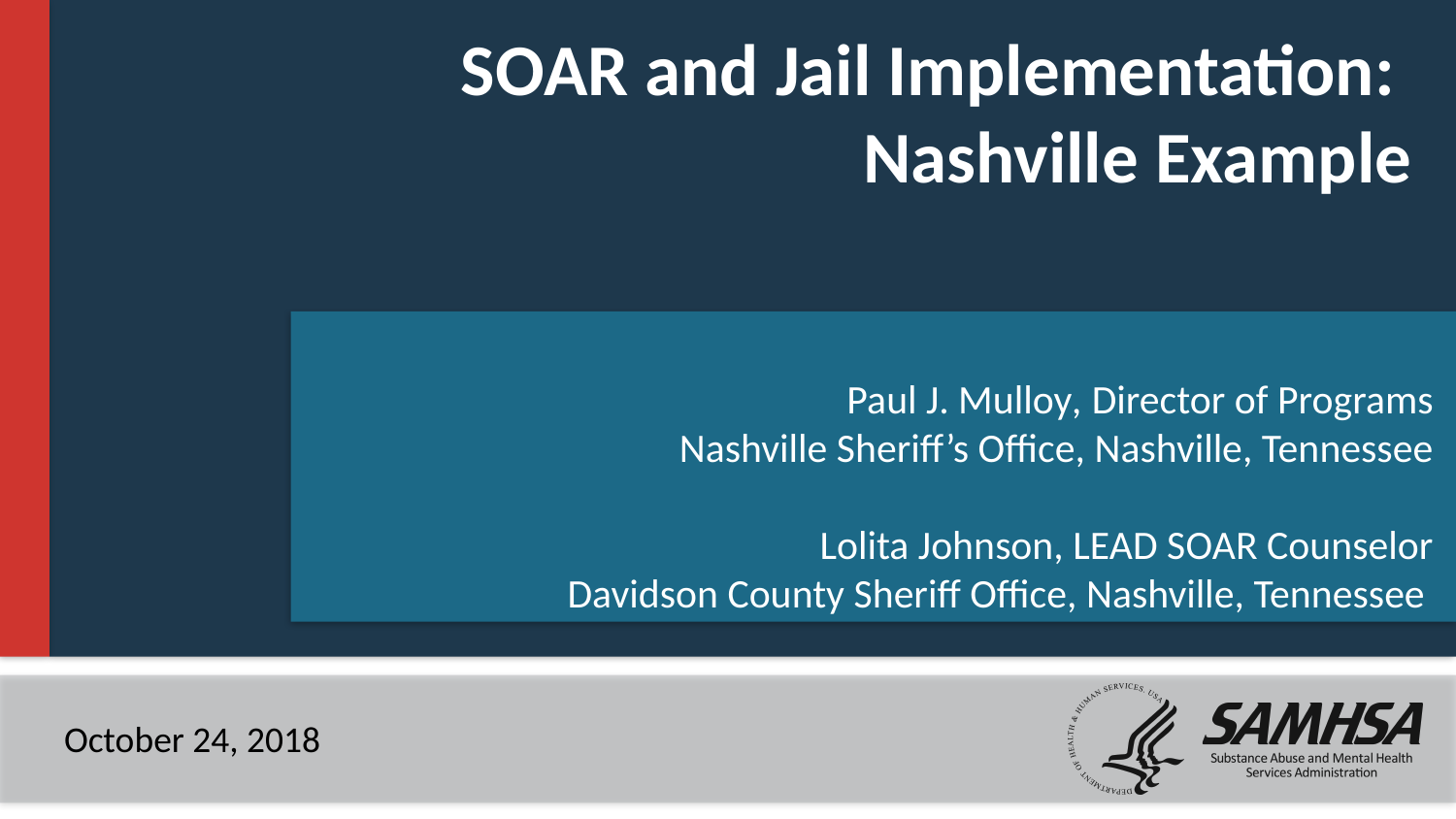

# SOAR and Jail Implementation: Nashville Example
Paul J. Mulloy, Director of Programs
Nashville Sheriff’s Office, Nashville, Tennessee

Lolita Johnson, LEAD SOAR Counselor
Davidson County Sheriff Office, Nashville, Tennessee
October 24, 2018